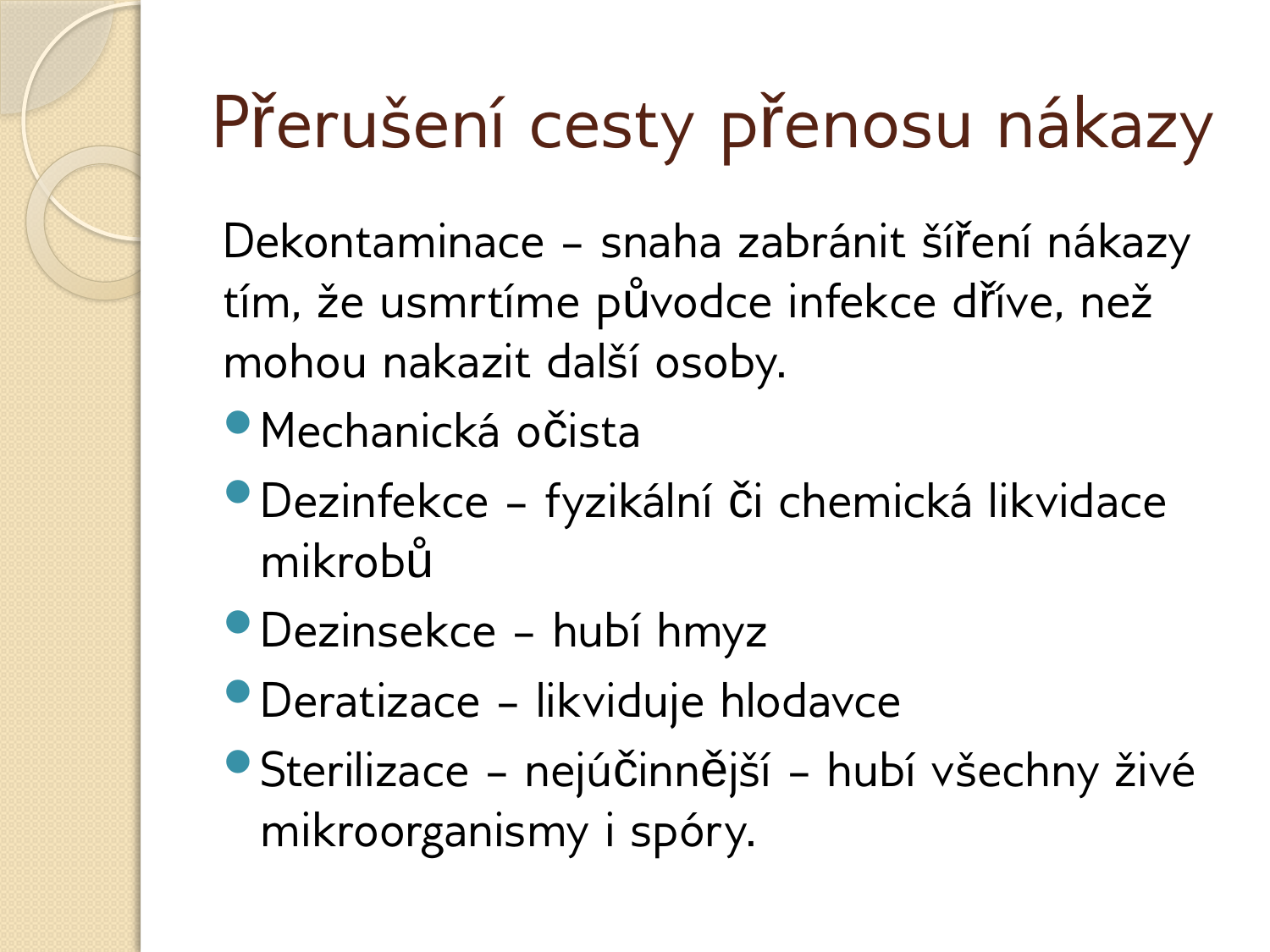

# Přerušení cesty přenosu nákazy
Dekontaminace – snaha zabránit šíření nákazy tím, že usmrtíme původce infekce dříve, než mohou nakazit další osoby.
Mechanická očista
Dezinfekce – fyzikální či chemická likvidace mikrobů
Dezinsekce – hubí hmyz
Deratizace – likviduje hlodavce
Sterilizace – nejúčinnější – hubí všechny živé mikroorganismy i spóry.